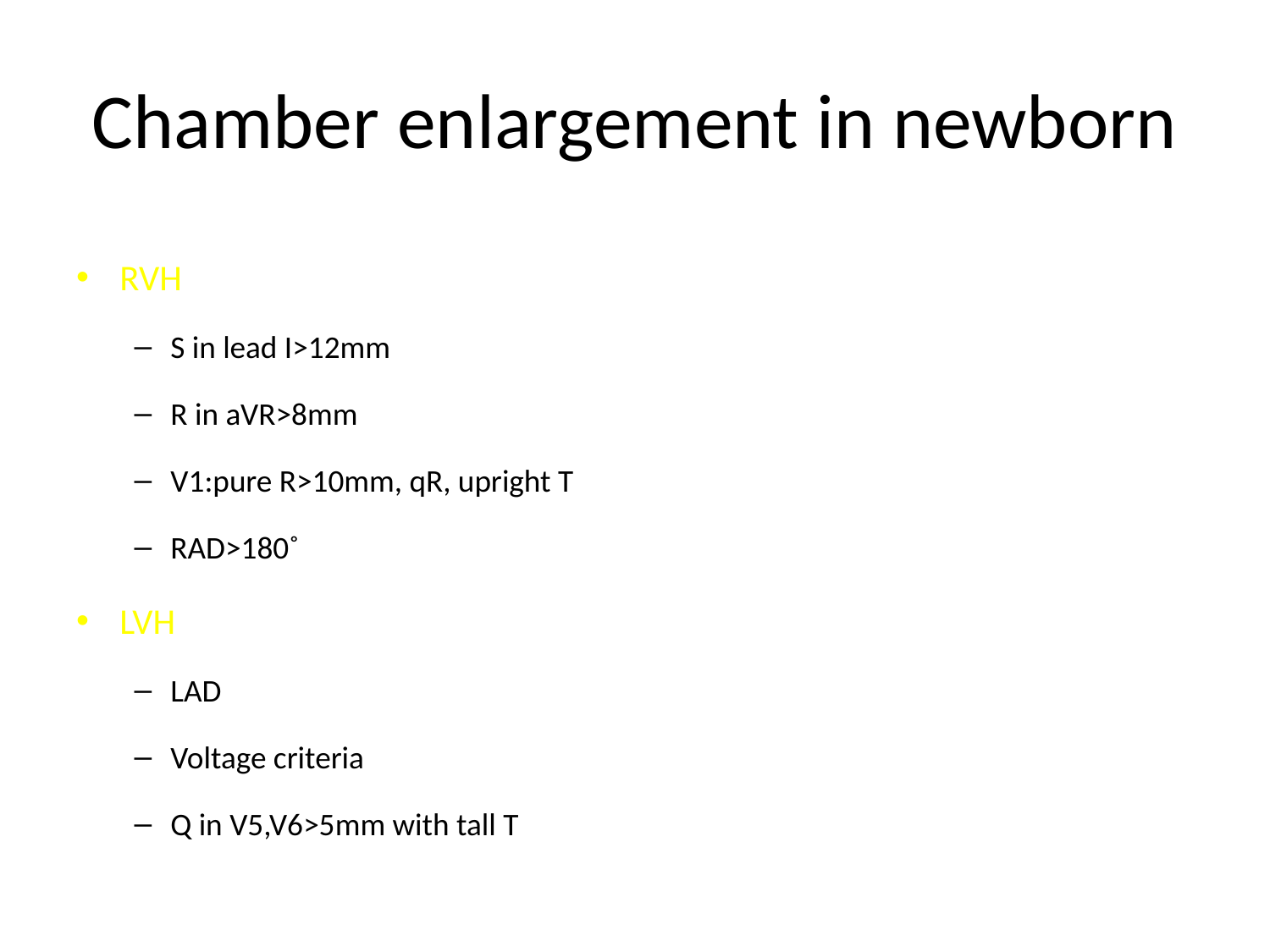

# Chamber enlargement in newborn
RVH
S in lead I>12mm
R in aVR>8mm
V1:pure R>10mm, qR, upright T
RAD>180˚
LVH
LAD
Voltage criteria
Q in V5,V6>5mm with tall T